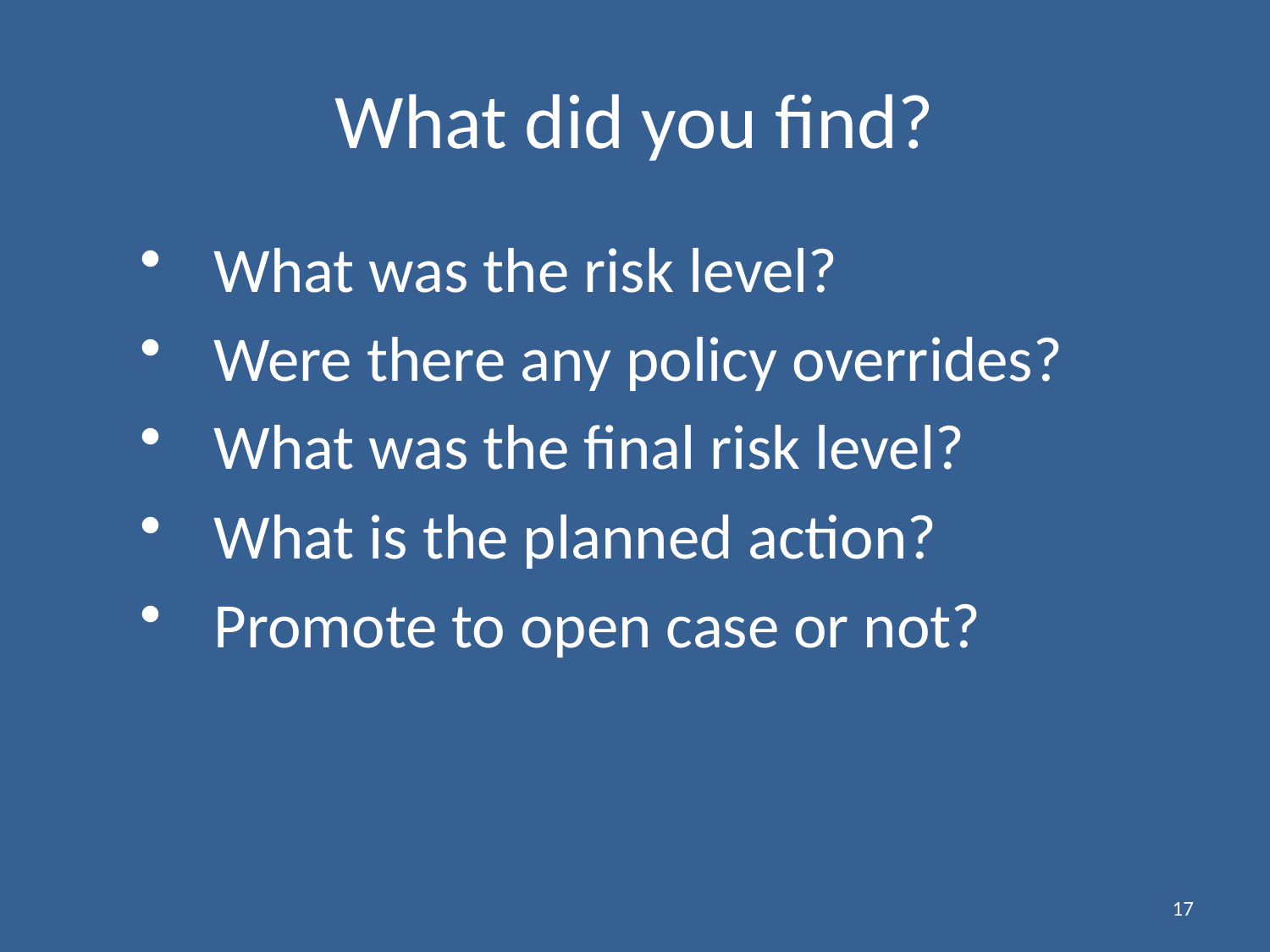

# What did you find?
What was the risk level?
Were there any policy overrides?
What was the final risk level?
What is the planned action?
Promote to open case or not?
17